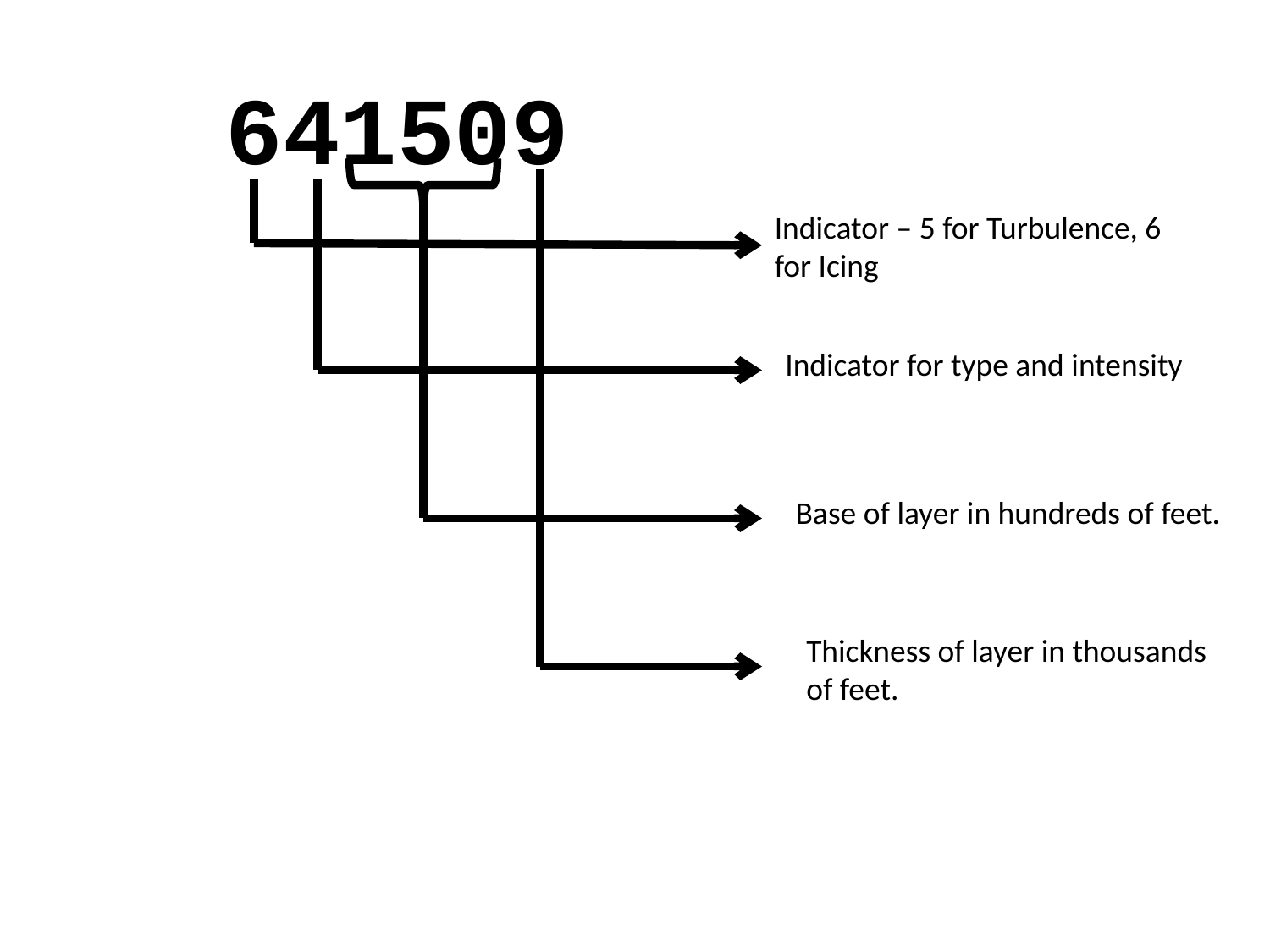

641509

Indicator – 5 for Turbulence, 6 for Icing
Indicator for type and intensity
Base of layer in hundreds of feet.
Thickness of layer in thousands of feet.